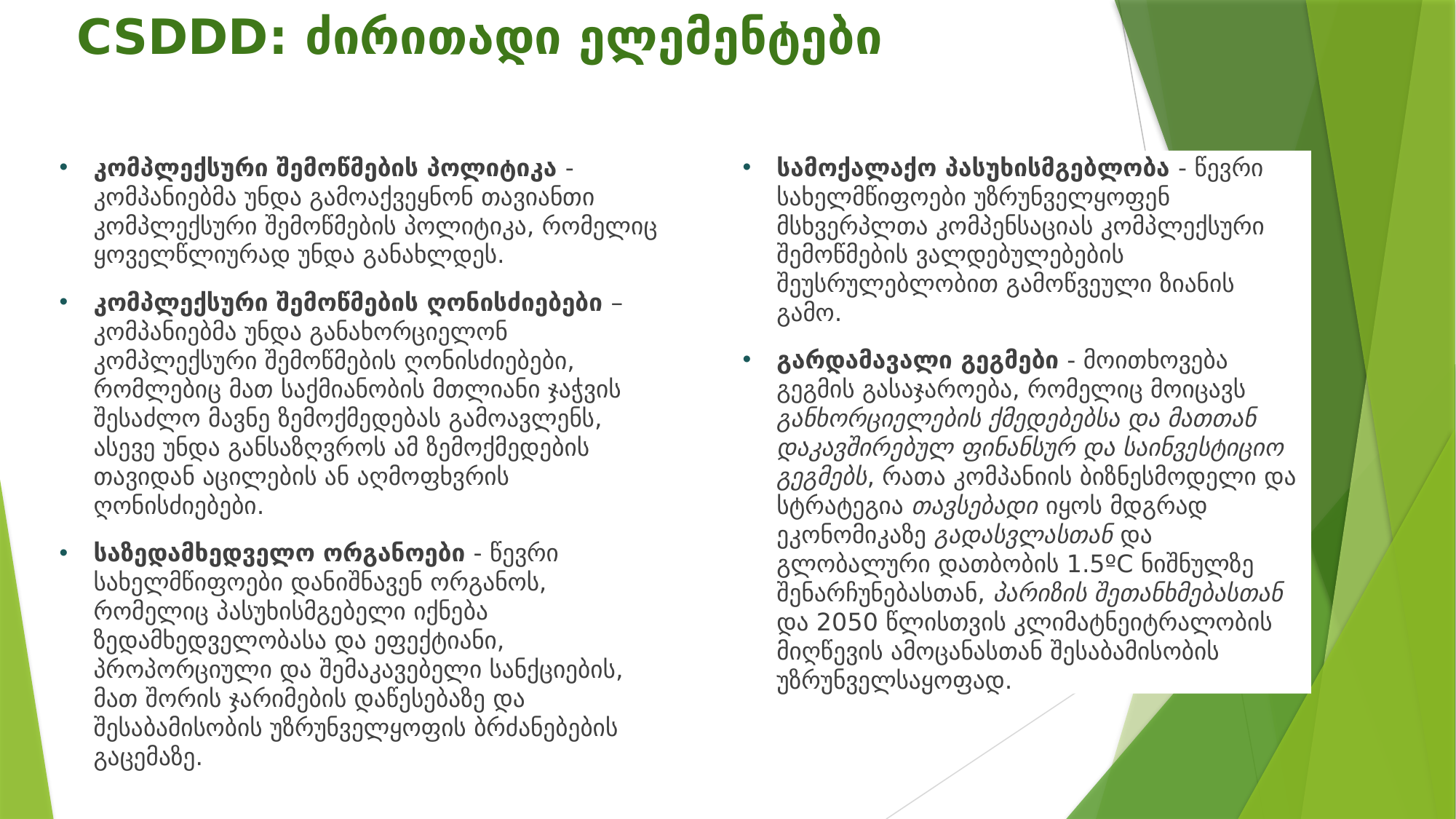

# CSDDD: ძირითადი ელემენტები
კომპლექსური შემოწმების პოლიტიკა - კომპანიებმა უნდა გამოაქვეყნონ თავიანთი კომპლექსური შემოწმების პოლიტიკა, რომელიც ყოველწლიურად უნდა განახლდეს.
კომპლექსური შემოწმების ღონისძიებები – კომპანიებმა უნდა განახორციელონ კომპლექსური შემოწმების ღონისძიებები, რომლებიც მათ საქმიანობის მთლიანი ჯაჭვის შესაძლო მავნე ზემოქმედებას გამოავლენს, ასევე უნდა განსაზღვროს ამ ზემოქმედების თავიდან აცილების ან აღმოფხვრის ღონისძიებები.
საზედამხედველო ორგანოები - წევრი სახელმწიფოები დანიშნავენ ორგანოს, რომელიც პასუხისმგებელი იქნება ზედამხედველობასა და ეფექტიანი, პროპორციული და შემაკავებელი სანქციების, მათ შორის ჯარიმების დაწესებაზე და შესაბამისობის უზრუნველყოფის ბრძანებების გაცემაზე.
სამოქალაქო პასუხისმგებლობა - წევრი სახელმწიფოები უზრუნველყოფენ მსხვერპლთა კომპენსაციას კომპლექსური შემოწმების ვალდებულებების შეუსრულებლობით გამოწვეული ზიანის გამო.
გარდამავალი გეგმები - მოითხოვება გეგმის გასაჯაროება, რომელიც მოიცავს განხორციელების ქმედებებსა და მათთან დაკავშირებულ ფინანსურ და საინვესტიციო გეგმებს, რათა კომპანიის ბიზნესმოდელი და სტრატეგია თავსებადი იყოს მდგრად ეკონომიკაზე გადასვლასთან და გლობალური დათბობის 1.5ºC ნიშნულზე შენარჩუნებასთან, პარიზის შეთანხმებასთან და 2050 წლისთვის კლიმატნეიტრალობის მიღწევის ამოცანასთან შესაბამისობის უზრუნველსაყოფად.